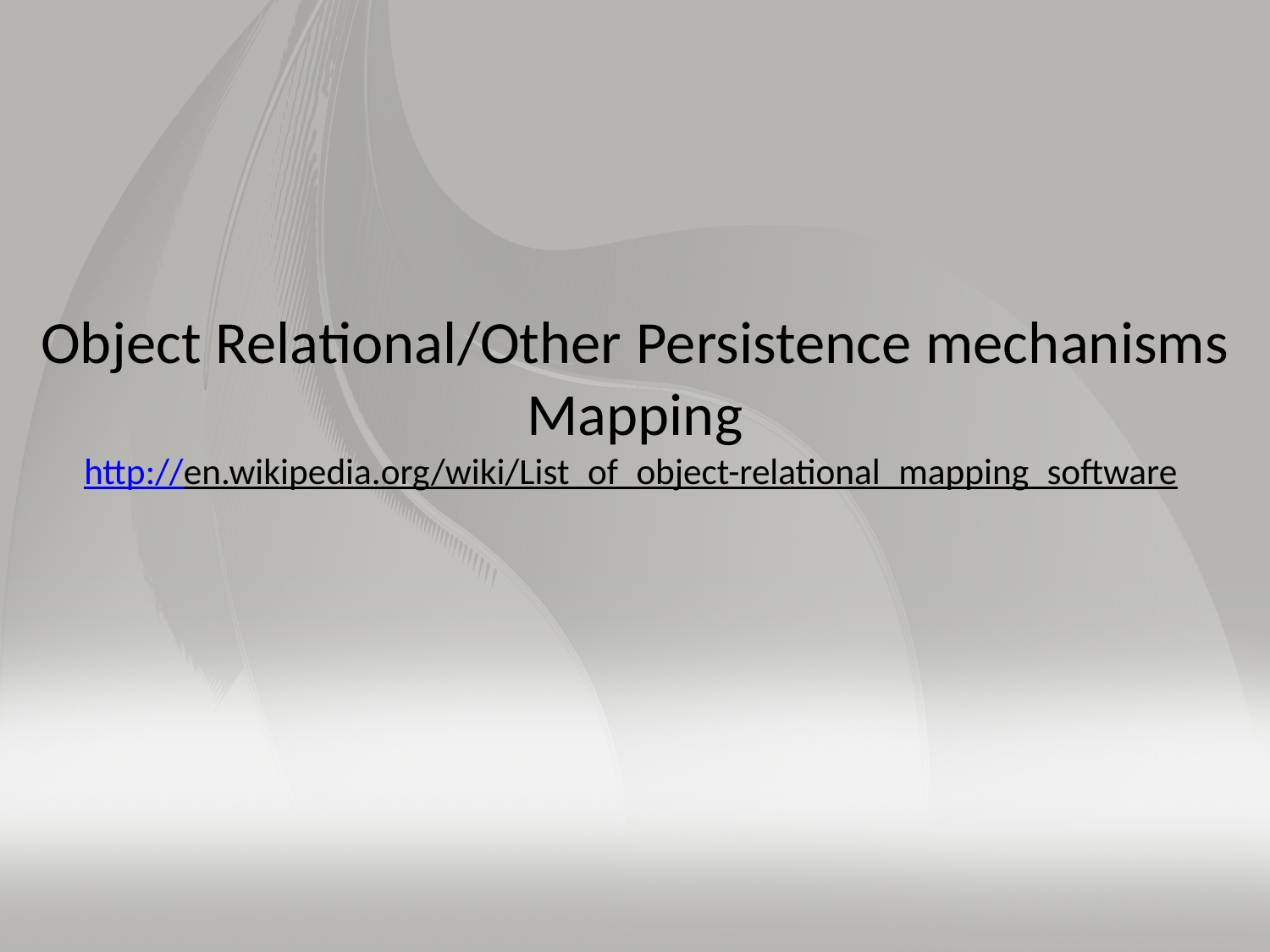

# Object Relational/Other Persistence mechanisms Mapping http://en.wikipedia.org/wiki/List_of_object-relational_mapping_software